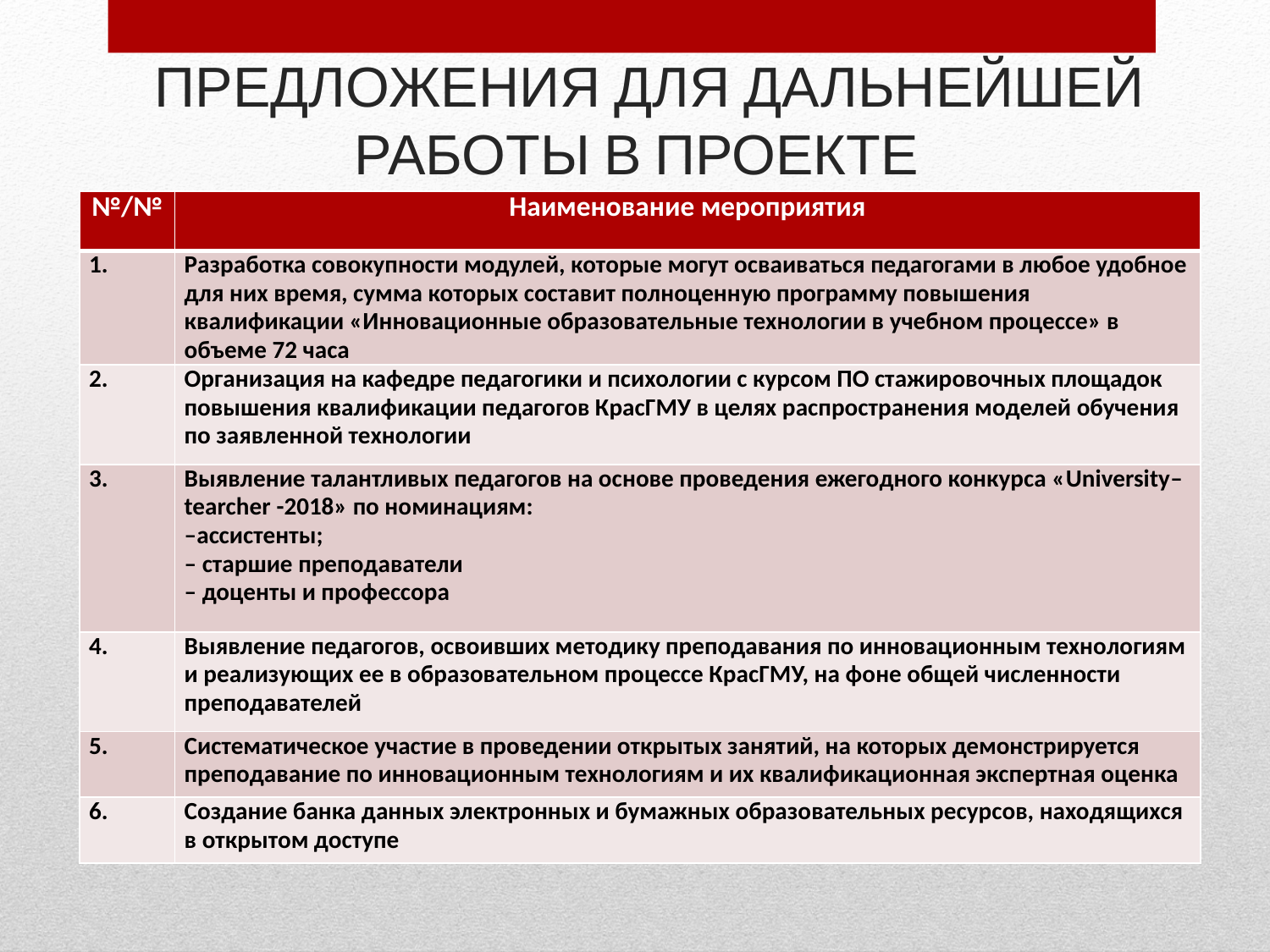

# ПРЕДЛОЖЕНИЯ ДЛЯ ДАЛЬНЕЙШЕЙ РАБОТЫ В ПРОЕКТЕ
| №/№ | Наименование мероприятия |
| --- | --- |
| 1. | Разработка совокупности модулей, которые могут осваиваться педагогами в любое удобное для них время, сумма которых составит полноценную программу повышения квалификации «Инновационные образовательные технологии в учебном процессе» в объеме 72 часа |
| 2. | Организация на кафедре педагогики и психологии с курсом ПО стажировочных площадок повышения квалификации педагогов КрасГМУ в целях распространения моделей обучения по заявленной технологии |
| 3. | Выявление талантливых педагогов на основе проведения ежегодного конкурса «University–tearcher -2018» по номинациям: –ассистенты; – старшие преподаватели – доценты и профессора |
| 4. | Выявление педагогов, освоивших методику преподавания по инновационным технологиям и реализующих ее в образовательном процессе КрасГМУ, на фоне общей численности преподавателей |
| 5. | Систематическое участие в проведении открытых занятий, на которых демонстрируется преподавание по инновационным технологиям и их квалификационная экспертная оценка |
| 6. | Создание банка данных электронных и бумажных образовательных ресурсов, находящихся в открытом доступе |